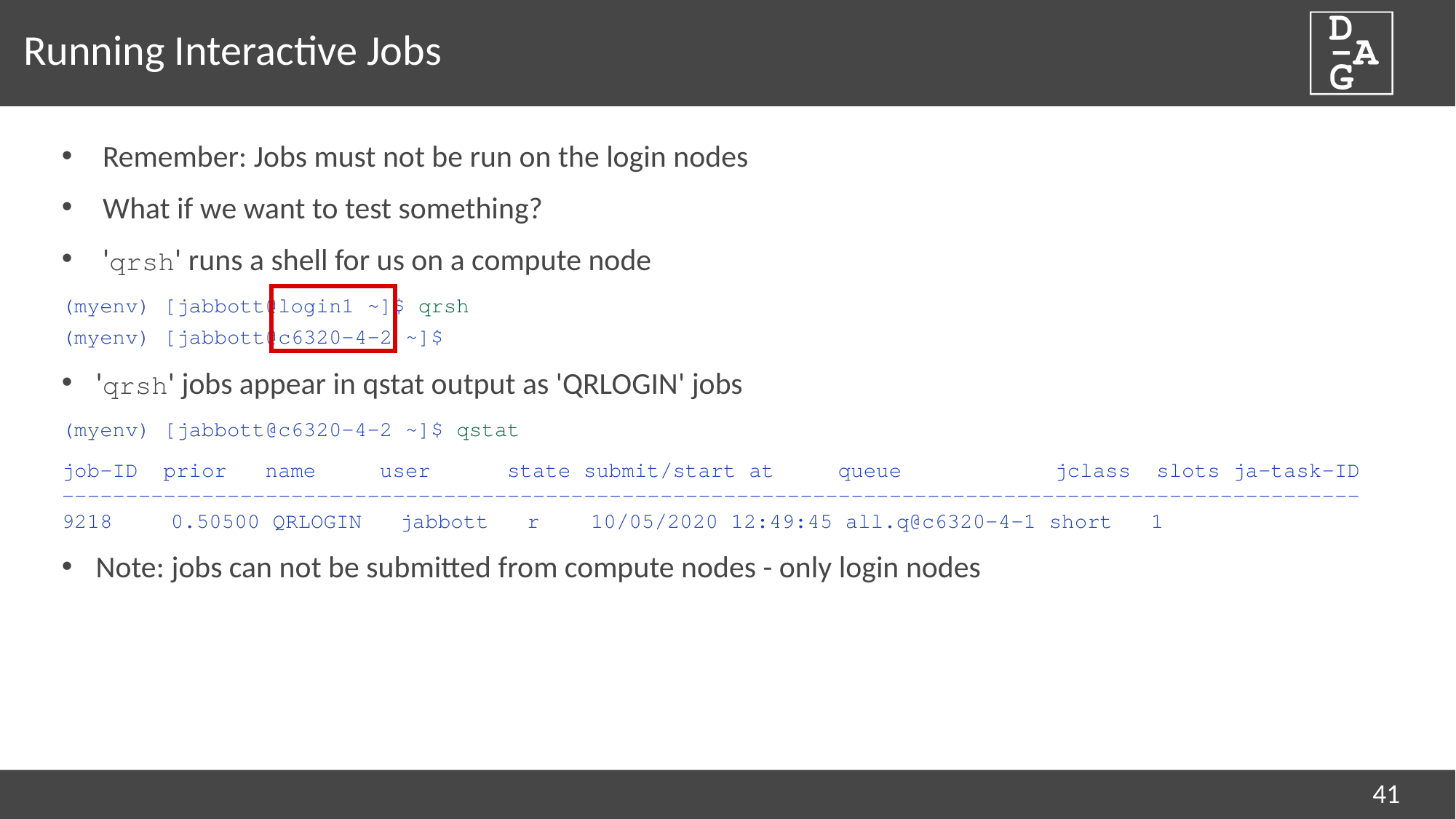

# Running Interactive Jobs
Remember: Jobs must not be run on the login nodes
What if we want to test something?
'qrsh' runs a shell for us on a compute node
(myenv) [jabbott@login1 ~]$ qrsh
(myenv) [jabbott@c6320-4-2 ~]$
'qrsh' jobs appear in qstat output as 'QRLOGIN' jobs
(myenv) [jabbott@c6320-4-2 ~]$ qstat
job-ID  prior   name     user      state submit/start at     queue            jclass  slots ja-task-ID
------------------------------------------------------------------------------------------------------
9218	0.50500 QRLOGIN   jabbott   r    10/05/2020 12:49:45 all.q@c6320-4-1 short   1
Note: jobs can not be submitted from compute nodes - only login nodes

41